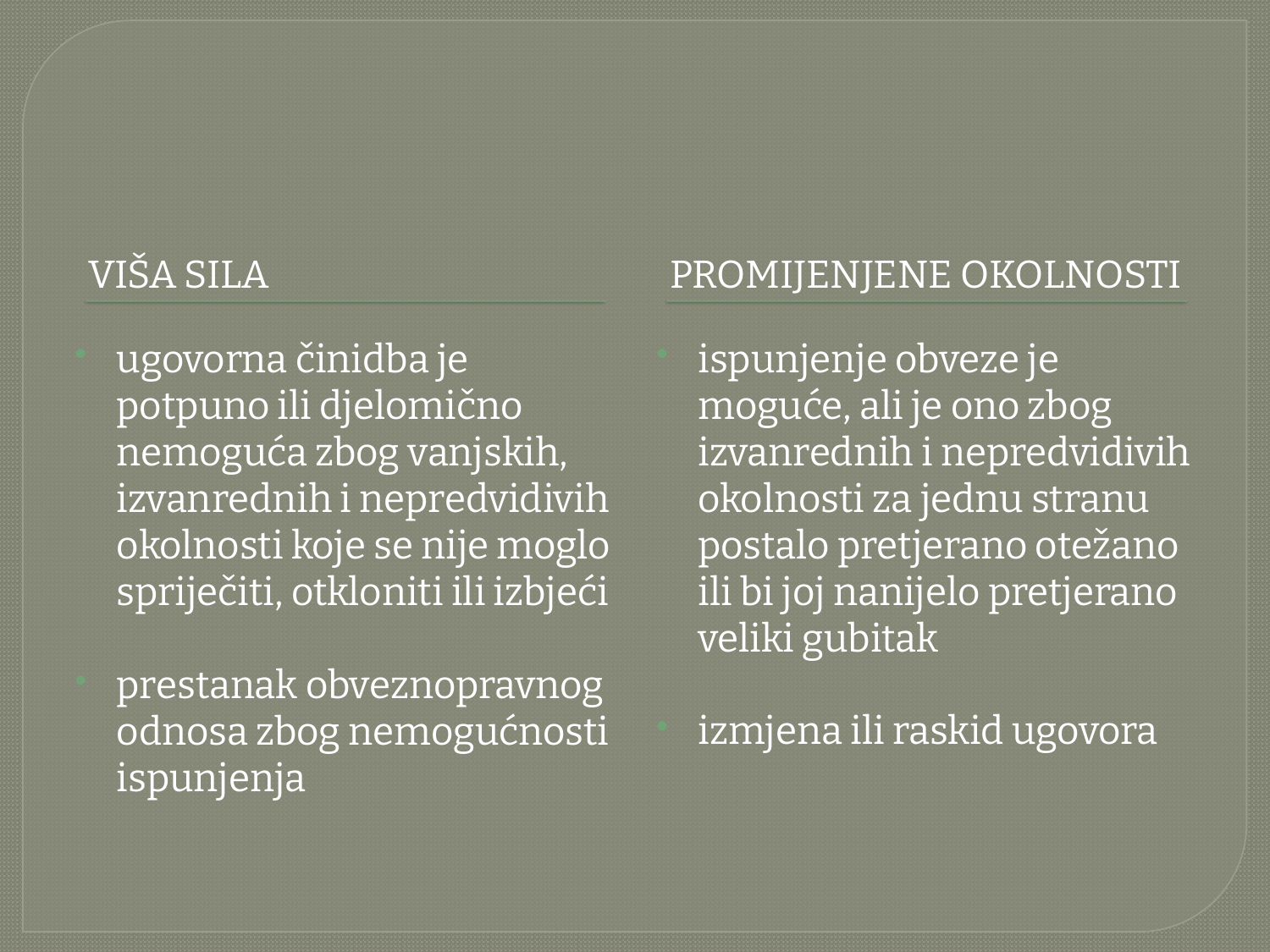

#
VIŠA SILA
PROMIJENJENE OKOLNOSTI
ugovorna činidba je potpuno ili djelomično nemoguća zbog vanjskih, izvanrednih i nepredvidivih okolnosti koje se nije moglo spriječiti, otkloniti ili izbjeći

prestanak obveznopravnog odnosa zbog nemogućnosti ispunjenja
ispunjenje obveze je moguće, ali je ono zbog izvanrednih i nepredvidivih okolnosti za jednu stranu postalo pretjerano otežano ili bi joj nanijelo pretjerano veliki gubitak

izmjena ili raskid ugovora